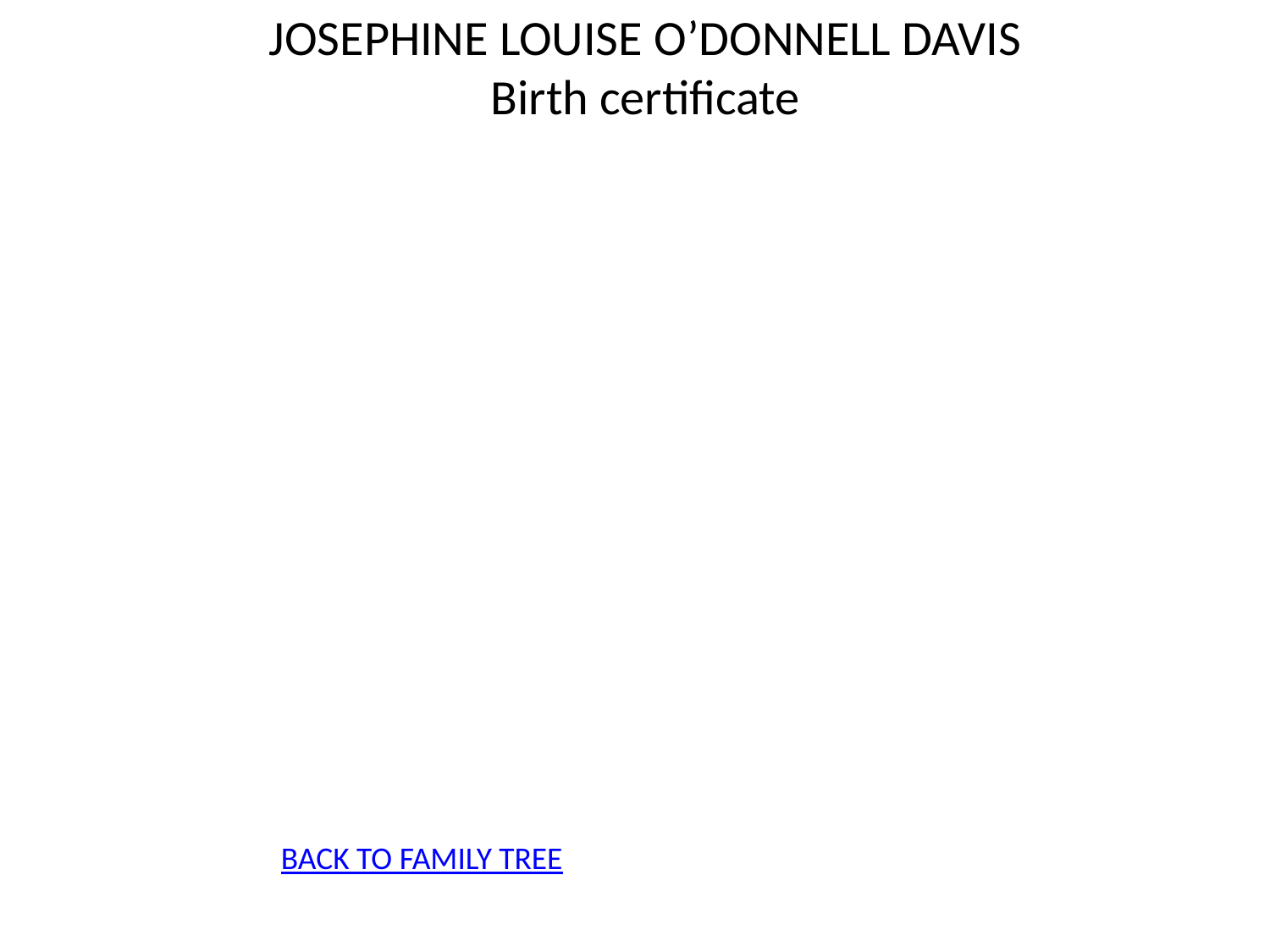

JOSEPHINE LOUISE O’DONNELL DAVIS
Birth certificate

                           BACK TO FAMILY TREE